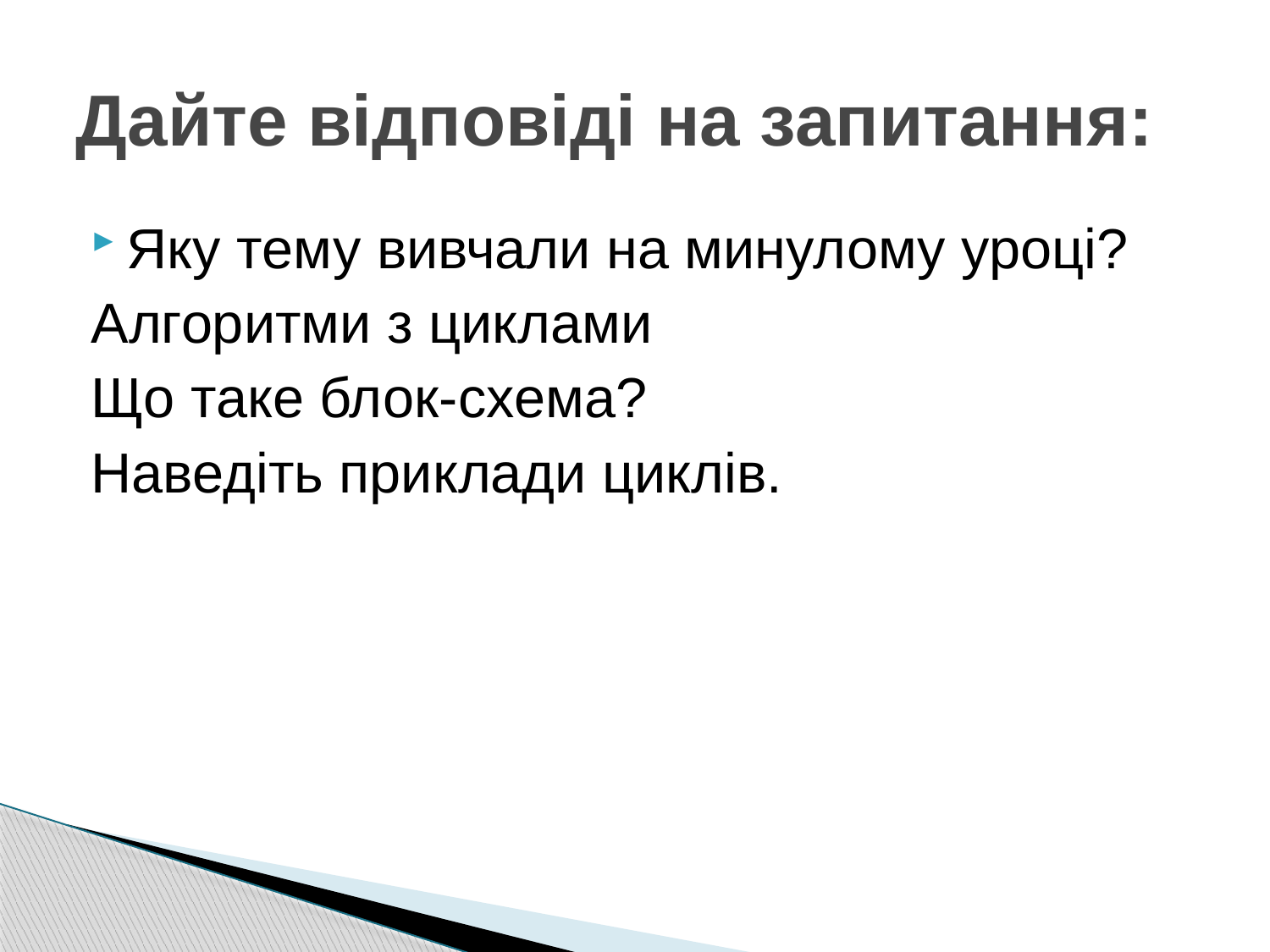

# Дайте відповіді на запитання:
Яку тему вивчали на минулому уроці?
Алгоритми з циклами
Що таке блок-схема?
Наведіть приклади циклів.